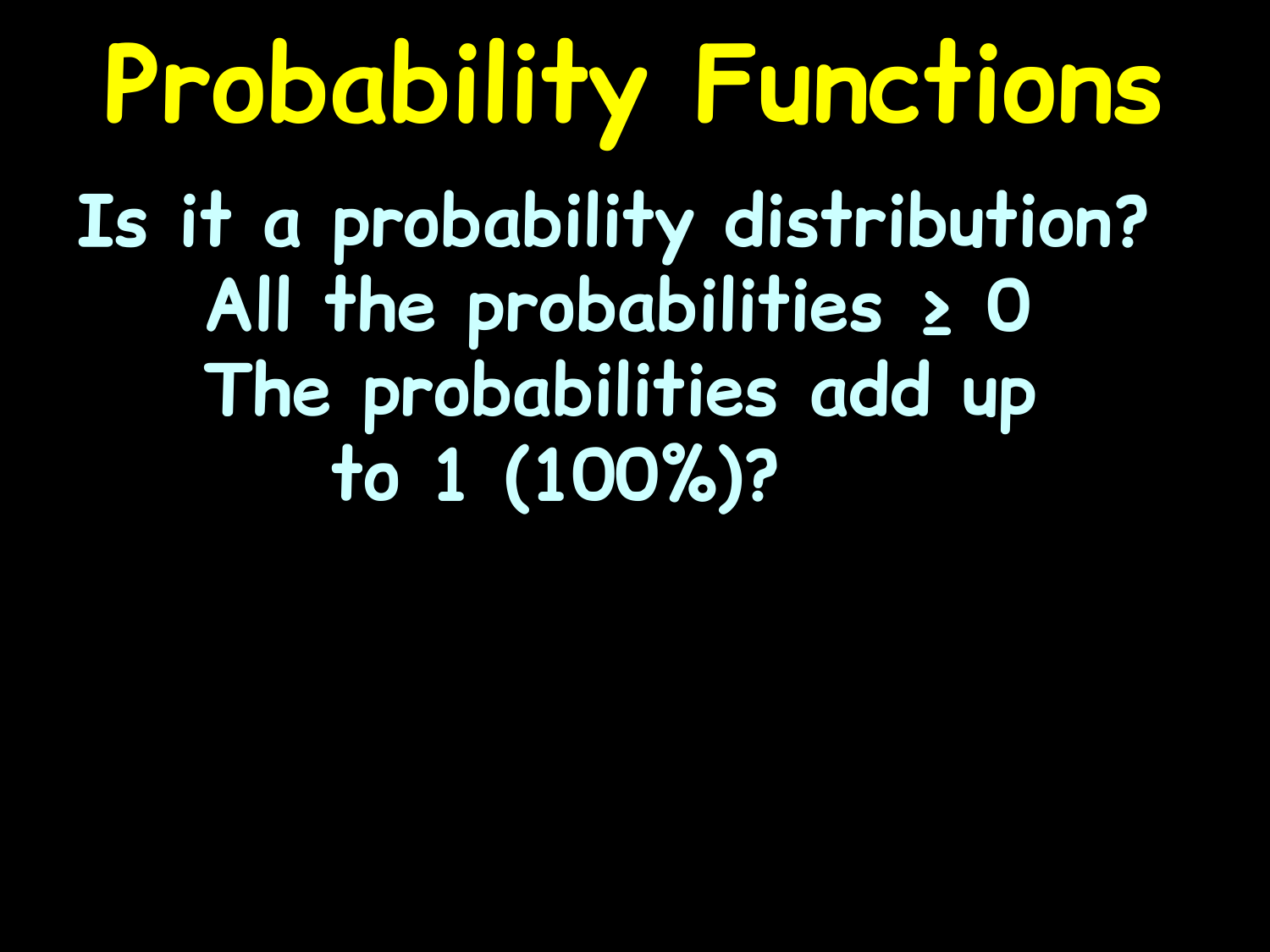

# Probability Functions
Is it a probability distribution?
	All the probabilities ≥ 0
	The probabilities add up 				to 1 (100%)?